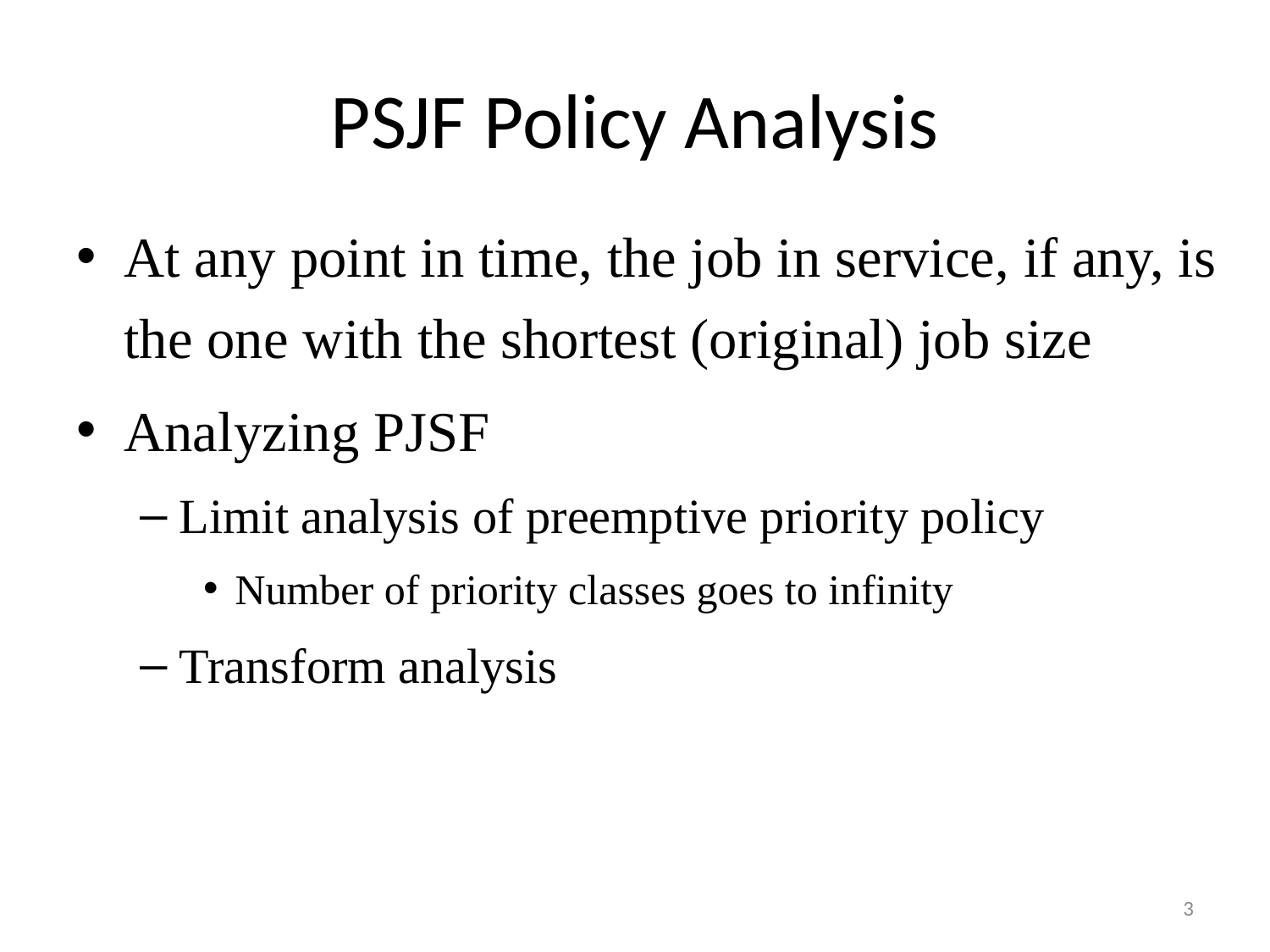

# PSJF Policy Analysis
At any point in time, the job in service, if any, is the one with the shortest (original) job size
Analyzing PJSF
Limit analysis of preemptive priority policy
Number of priority classes goes to infinity
Transform analysis
3